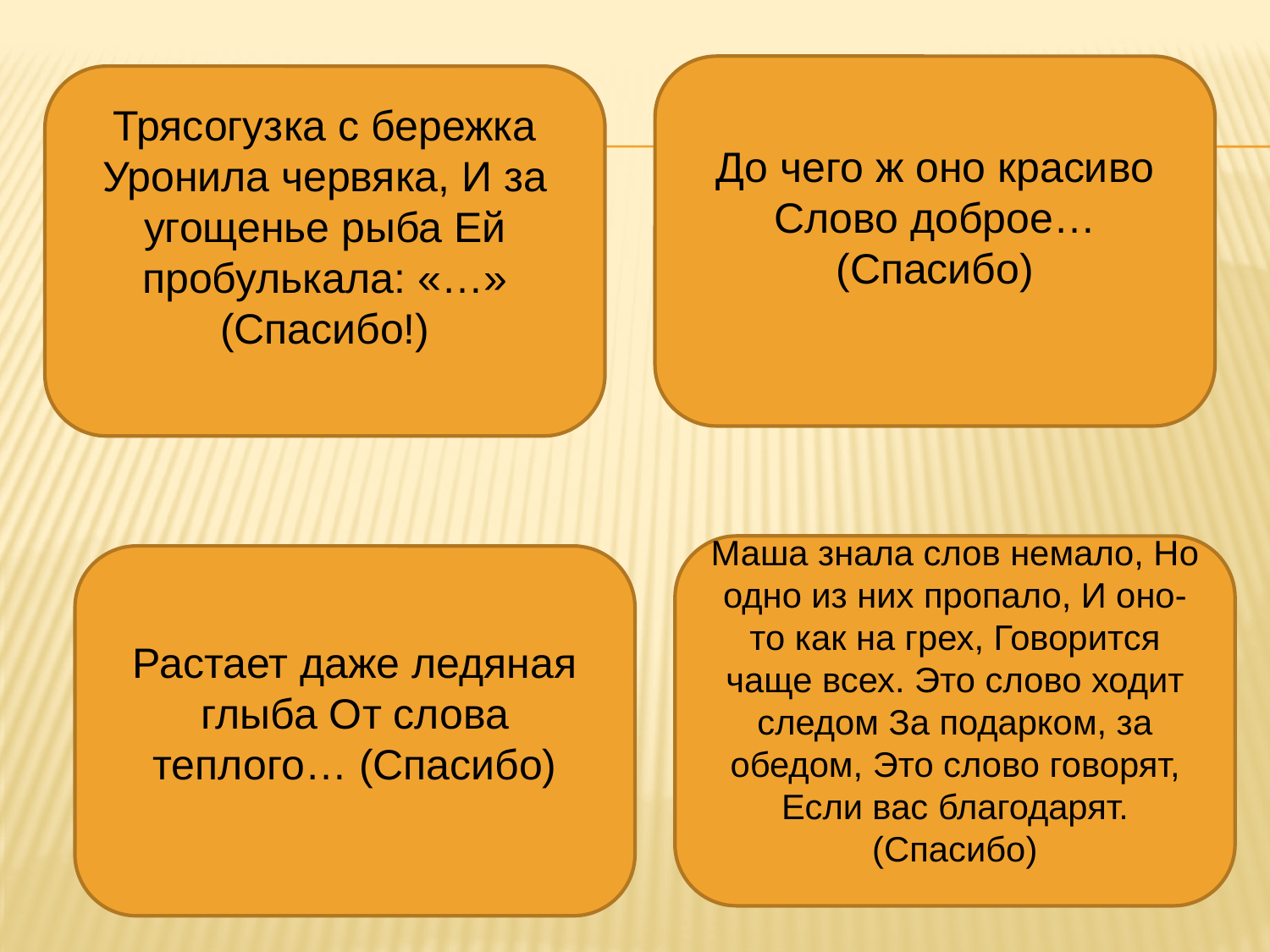

До чего ж оно красиво Слово доброе… (Спасибо)
Трясогузка с бережка Уронила червяка, И за угощенье рыба Ей пробулькала: «…» (Спасибо!)
Маша знала слов немало, Но одно из них пропало, И оно-то как на грех, Говорится чаще всех. Это слово ходит следом За подарком, за обедом, Это слово говорят, Если вас благодарят. (Спасибо)
Растает даже ледяная глыба От слова теплого… (Спасибо)